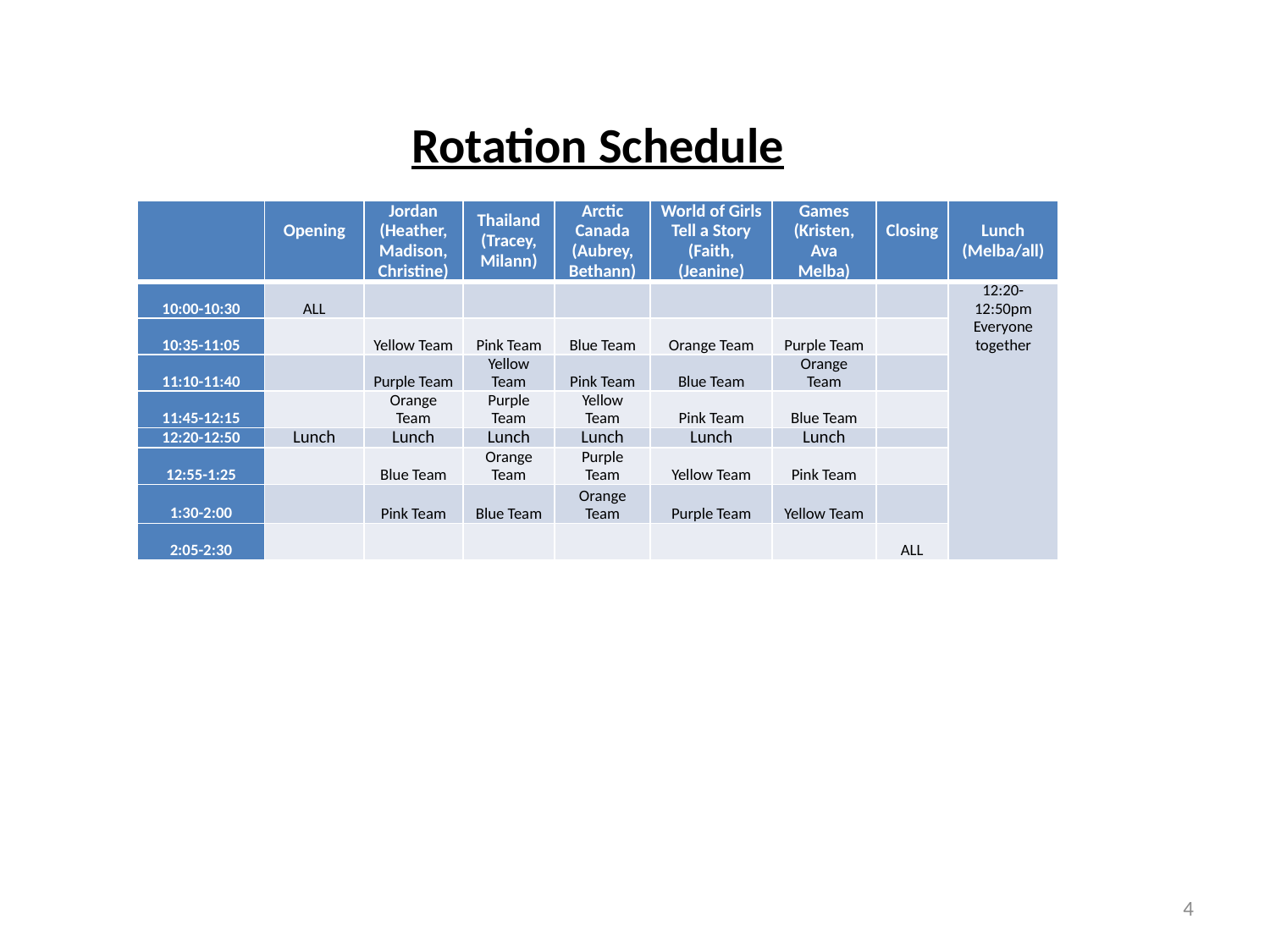

Rotation Schedule
|  | Opening | Jordan (Heather, Madison, Christine) | Thailand (Tracey, Milann) | Arctic Canada (Aubrey, Bethann) | World of Girls Tell a Story (Faith, (Jeanine) | Games (Kristen, Ava Melba) | Closing | Lunch (Melba/all) |
| --- | --- | --- | --- | --- | --- | --- | --- | --- |
| 10:00-10:30 | ALL |  |  |  |  |  |  | 12:20-12:50pm Everyone together |
| 10:35-11:05 |  | Yellow Team | Pink Team | Blue Team | Orange Team | Purple Team |  |  |
| 11:10-11:40 |  | Purple Team | Yellow Team | Pink Team | Blue Team | Orange Team |  |  |
| 11:45-12:15 |  | Orange Team | Purple Team | Yellow Team | Pink Team | Blue Team |  |  |
| 12:20-12:50 | Lunch | Lunch | Lunch | Lunch | Lunch | Lunch |  |  |
| 12:55-1:25 |  | Blue Team | Orange Team | Purple Team | Yellow Team | Pink Team |  |  |
| 1:30-2:00 |  | Pink Team | Blue Team | Orange Team | Purple Team | Yellow Team |  |  |
| 2:05-2:30 |  |  |  |  |  |  | ALL |  |
4